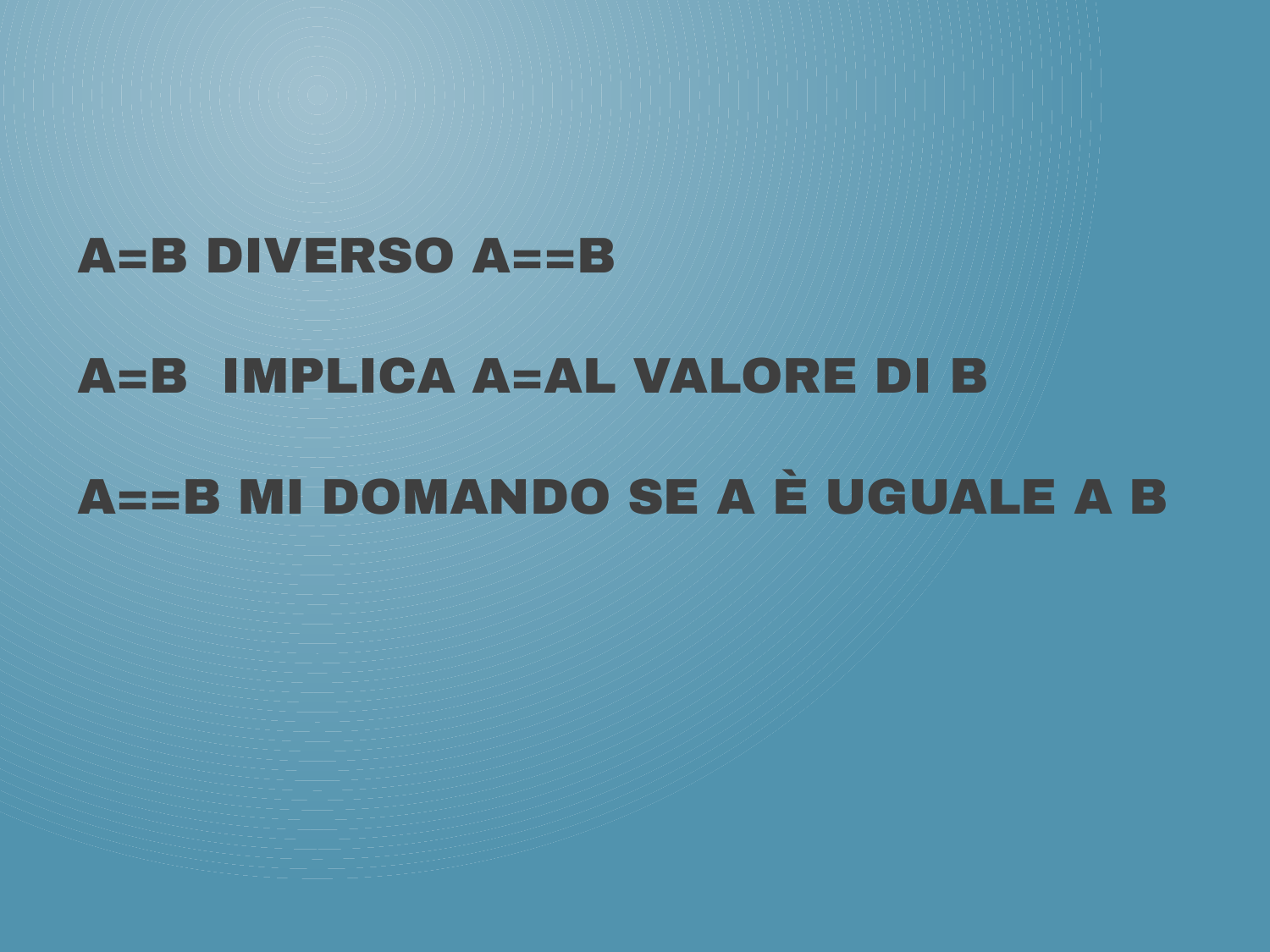

# a=b diverso a==b A=B  implica A=al valore di b A==B mi domando se a è uguale a b